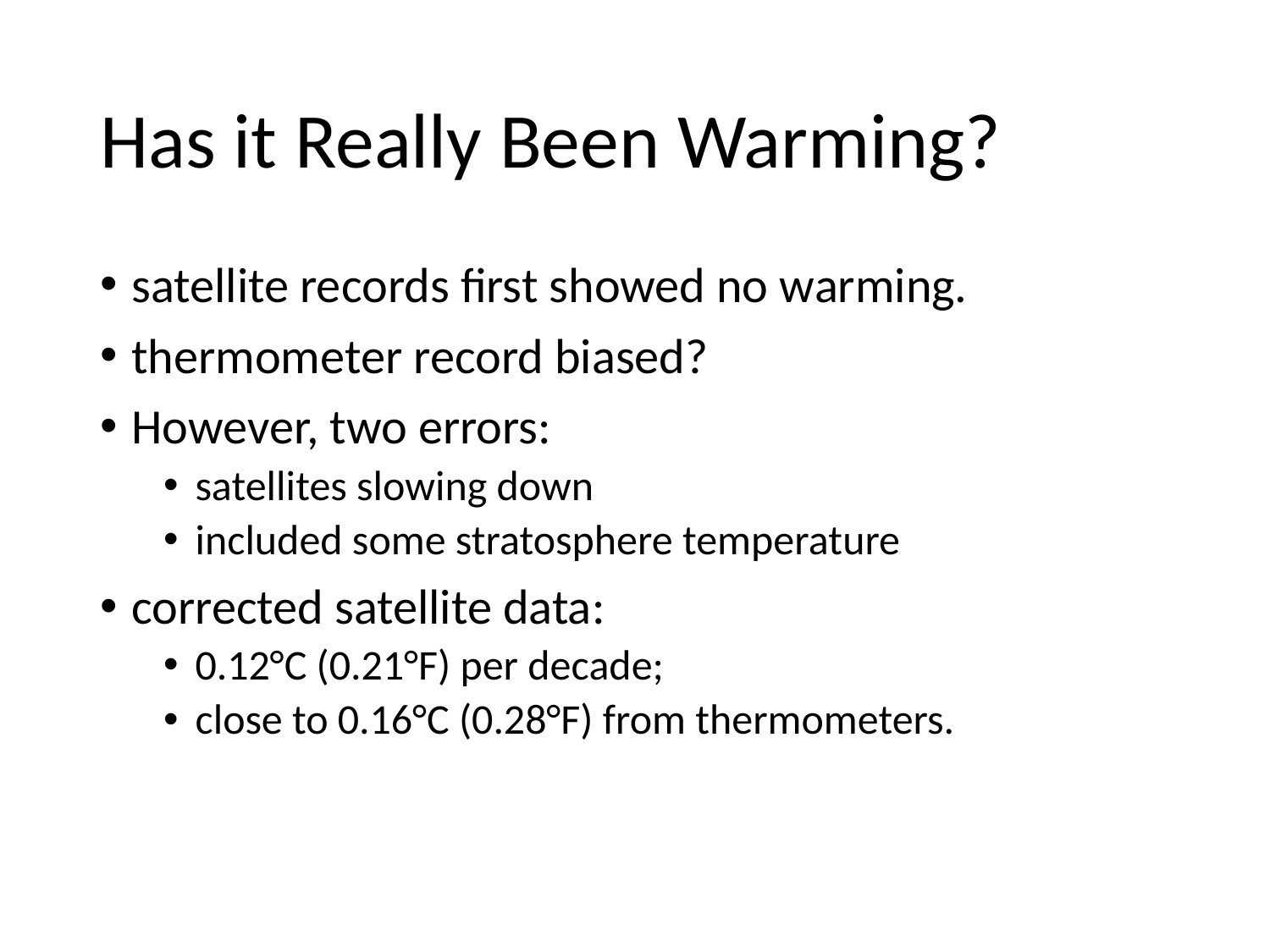

# Has it Really Been Warming?
satellite records first showed no warming.
thermometer record biased?
However, two errors:
satellites slowing down
included some stratosphere temperature
corrected satellite data:
0.12°C (0.21°F) per decade;
close to 0.16°C (0.28°F) from thermometers.